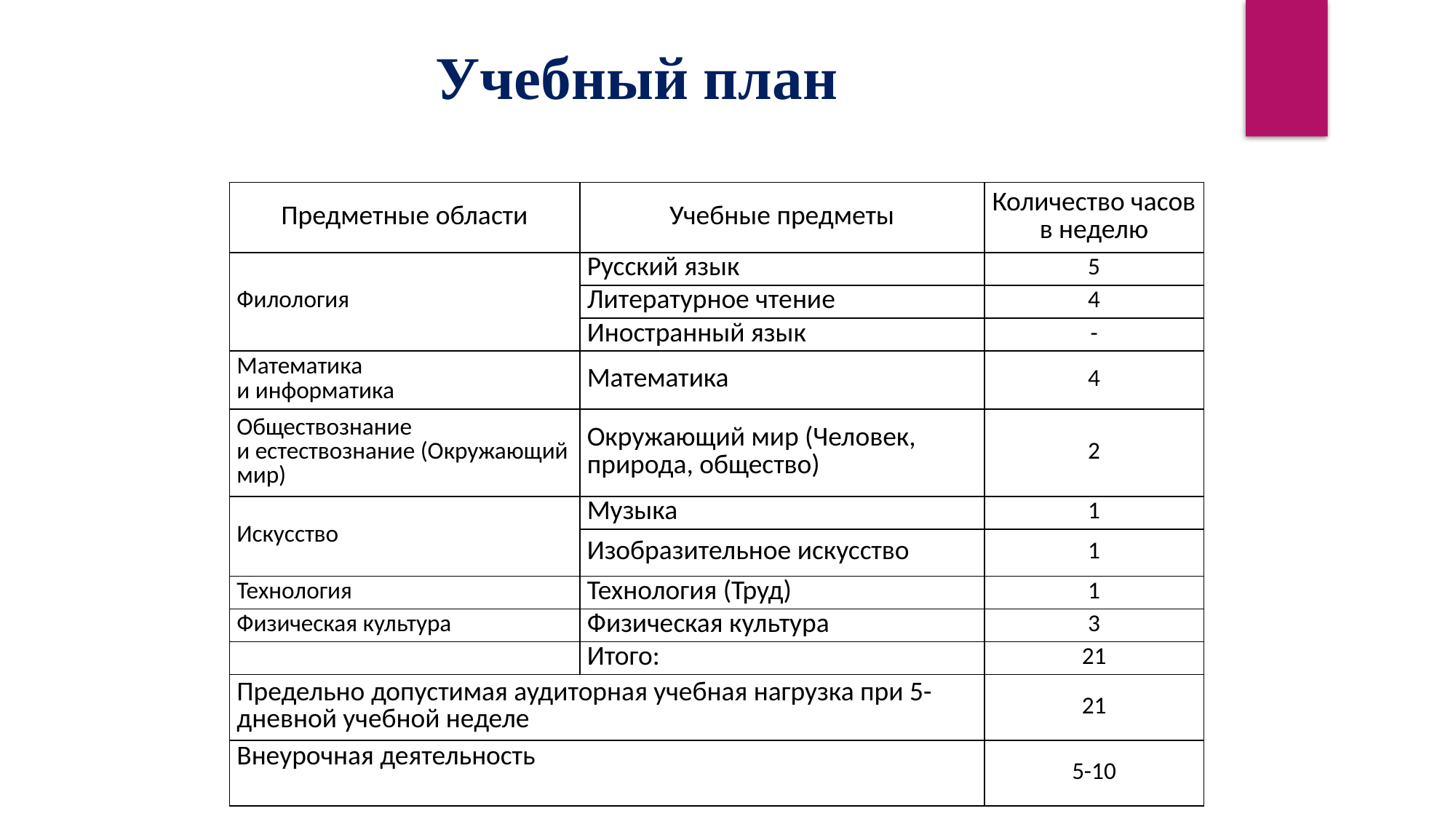

Учебный план
| Предметные области | Учебные предметы | Количество часов в неделю |
| --- | --- | --- |
| Филология | Русский язык | 5 |
|  | Литературное чтение | 4 |
|  | Иностранный язык | - |
| Математика и информатика | Математика | 4 |
| Обществознание и естествознание (Окружающий мир) | Окружающий мир (Человек, природа, общество) | 2 |
| Искусство | Музыка | 1 |
|  | Изобразительное искусство | 1 |
| Технология | Технология (Труд) | 1 |
| Физическая культура | Физическая культура | 3 |
|  | Итого: | 21 |
| Предельно допустимая аудиторная учебная нагрузка при 5-дневной учебной неделе |  | 21 |
| Внеурочная деятельность |  | 5-10 |